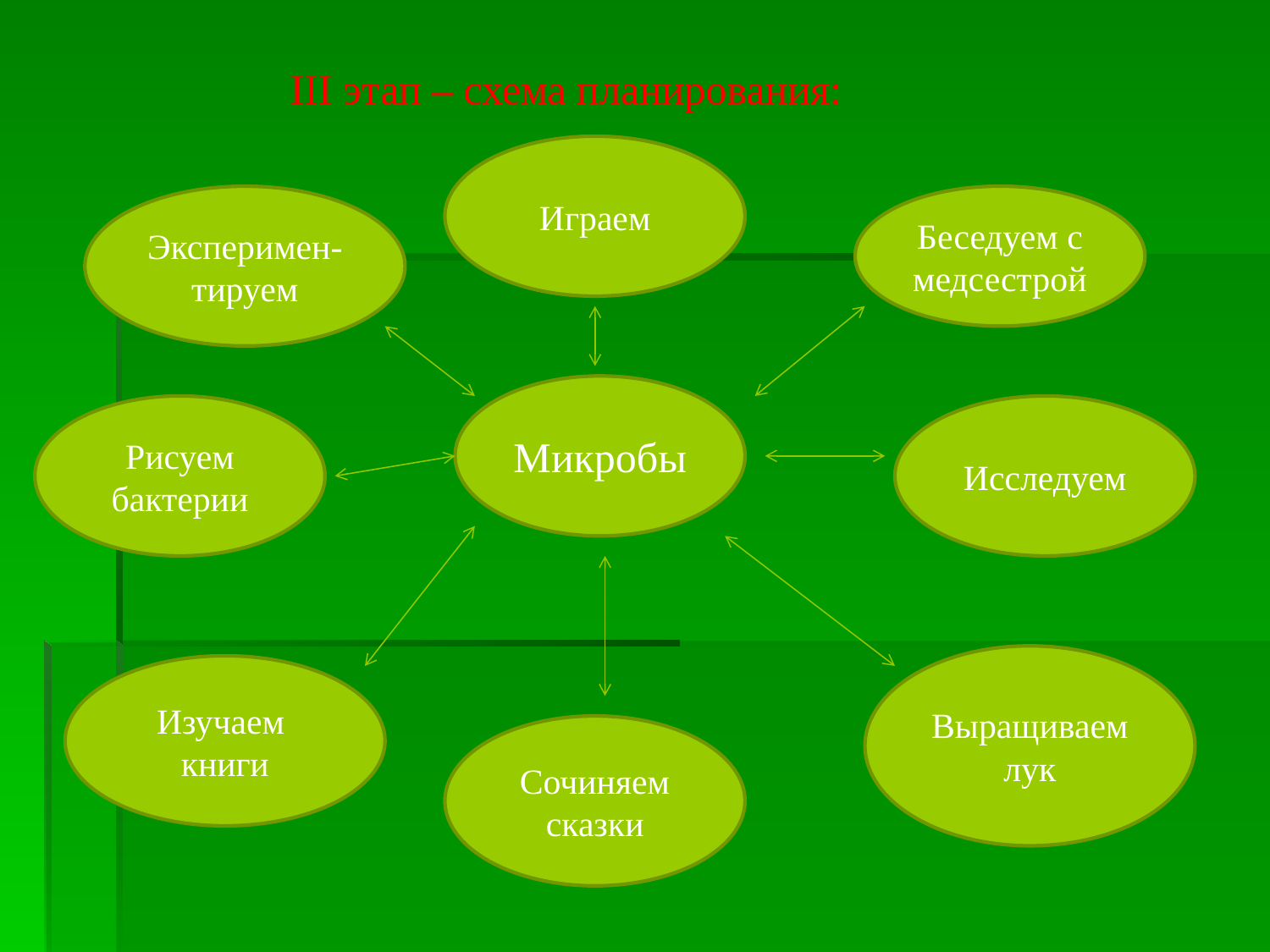

III этап – схема планирования:
Играем
Эксперимен-тируем
Беседуем с медсестрой
Микробы
Рисуем бактерии
Исследуем
Выращиваем лук
Изучаем
книги
Сочиняем сказки